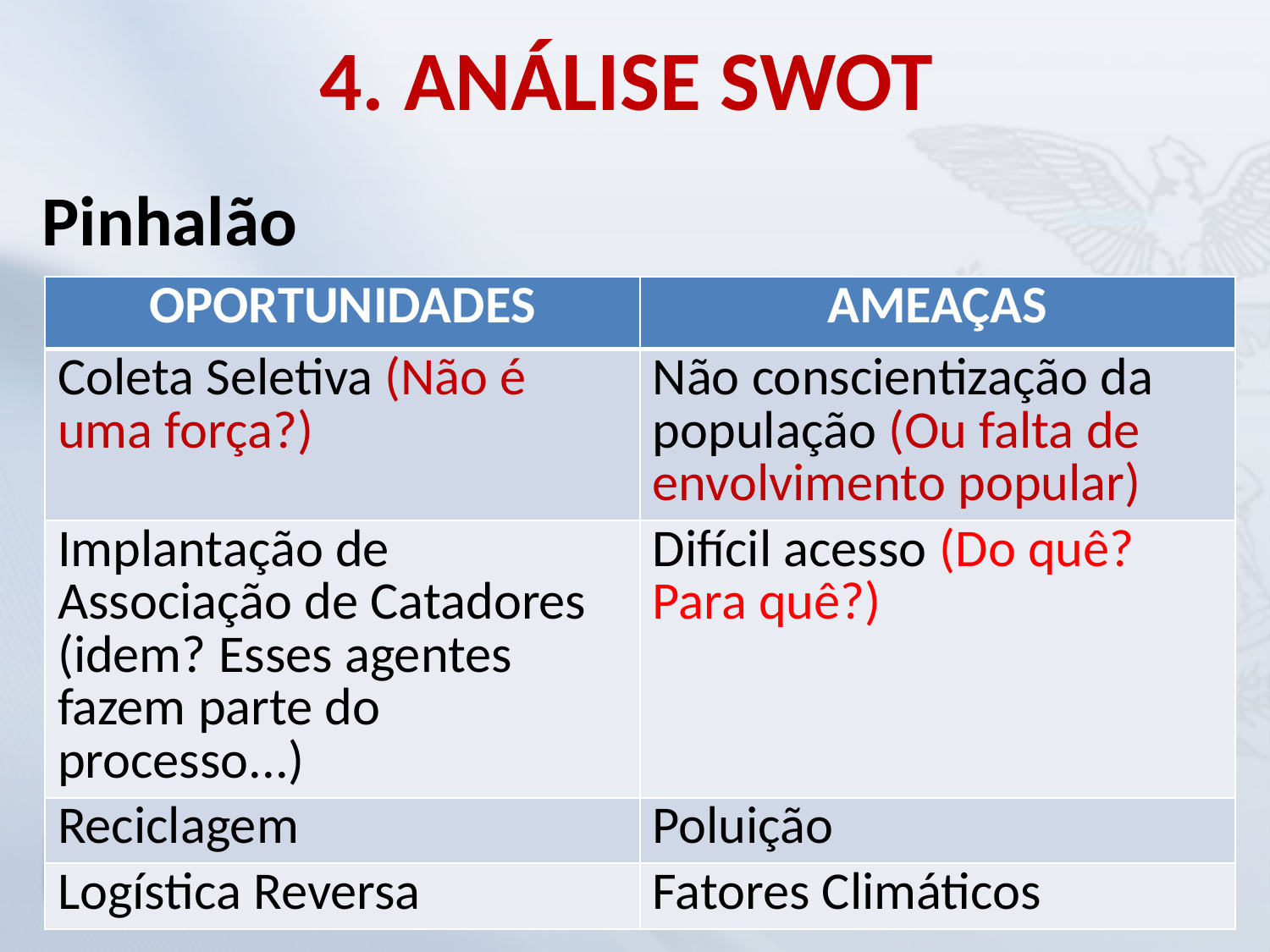

# 4. ANÁLISE SWOT
Pinhalão
| OPORTUNIDADES | AMEAÇAS |
| --- | --- |
| Coleta Seletiva (Não é uma força?) | Não conscientização da população (Ou falta de envolvimento popular) |
| Implantação de Associação de Catadores (idem? Esses agentes fazem parte do processo...) | Difícil acesso (Do quê? Para quê?) |
| Reciclagem | Poluição |
| Logística Reversa | Fatores Climáticos |